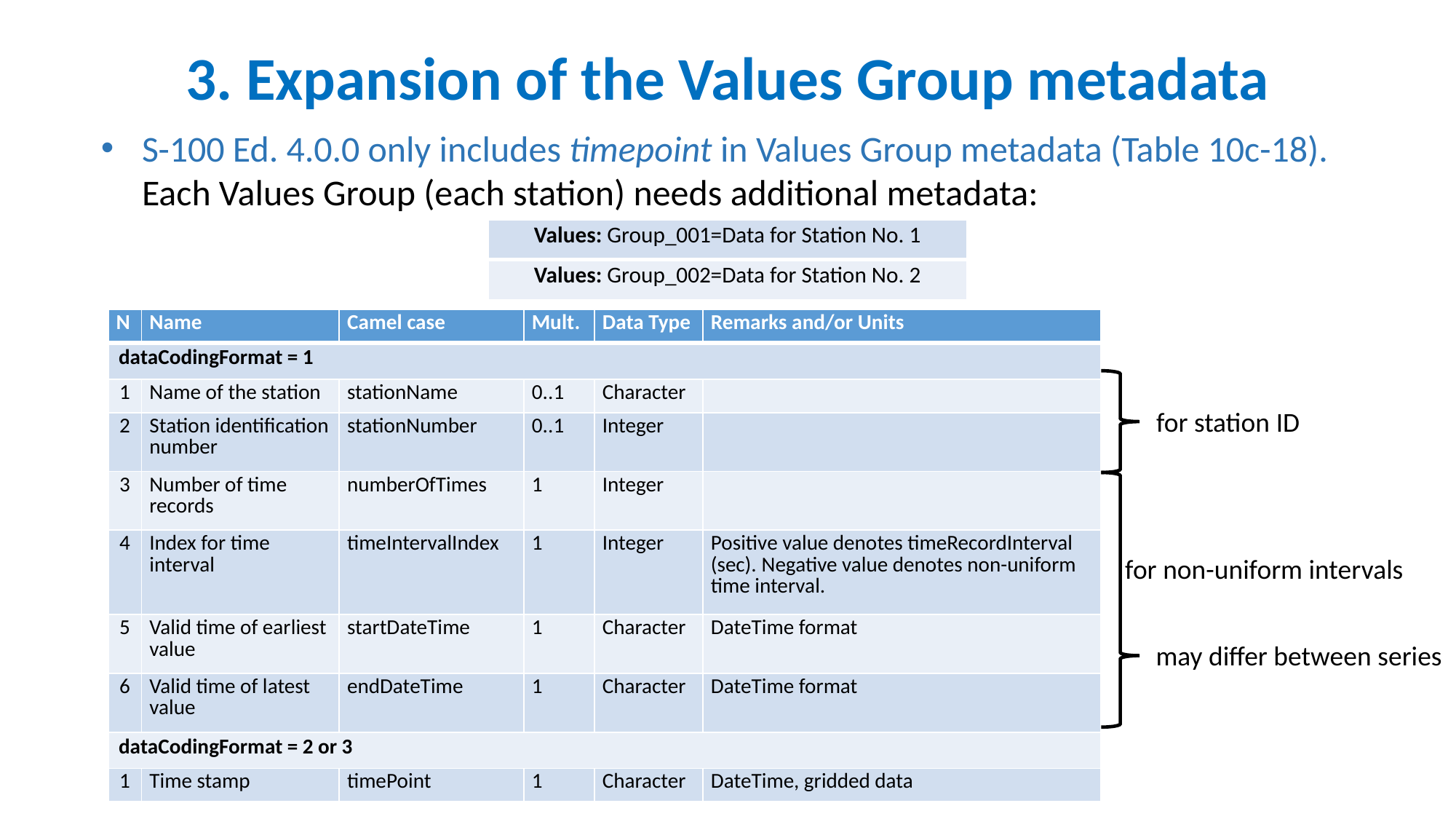

3. Expansion of the Values Group metadata
S-100 Ed. 4.0.0 only includes timepoint in Values Group metadata (Table 10c-18). Each Values Group (each station) needs additional metadata:

| Values: Group\_001=Data for Station No. 1 |
| --- |
| Values: Group\_002=Data for Station No. 2 |
| N | Name | Camel case | Mult. | Data Type | Remarks and/or Units |
| --- | --- | --- | --- | --- | --- |
| dataCodingFormat = 1 |  |  |  |  |  |
| 1 | Name of the station | stationName | 0..1 | Character |  |
| 2 | Station identification number | stationNumber | 0..1 | Integer |  |
| 3 | Number of time records | numberOfTimes | 1 | Integer |  |
| 4 | Index for time interval | timeIntervalIndex | 1 | Integer | Positive value denotes timeRecordInterval (sec). Negative value denotes non-uniform time interval. |
| 5 | Valid time of earliest value | startDateTime | 1 | Character | DateTime format |
| 6 | Valid time of latest value | endDateTime | 1 | Character | DateTime format |
| dataCodingFormat = 2 or 3 |  |  |  |  |  |
| 1 | Time stamp | timePoint | 1 | Character | DateTime, gridded data |

for station ID

for non-uniform intervals
may differ between series